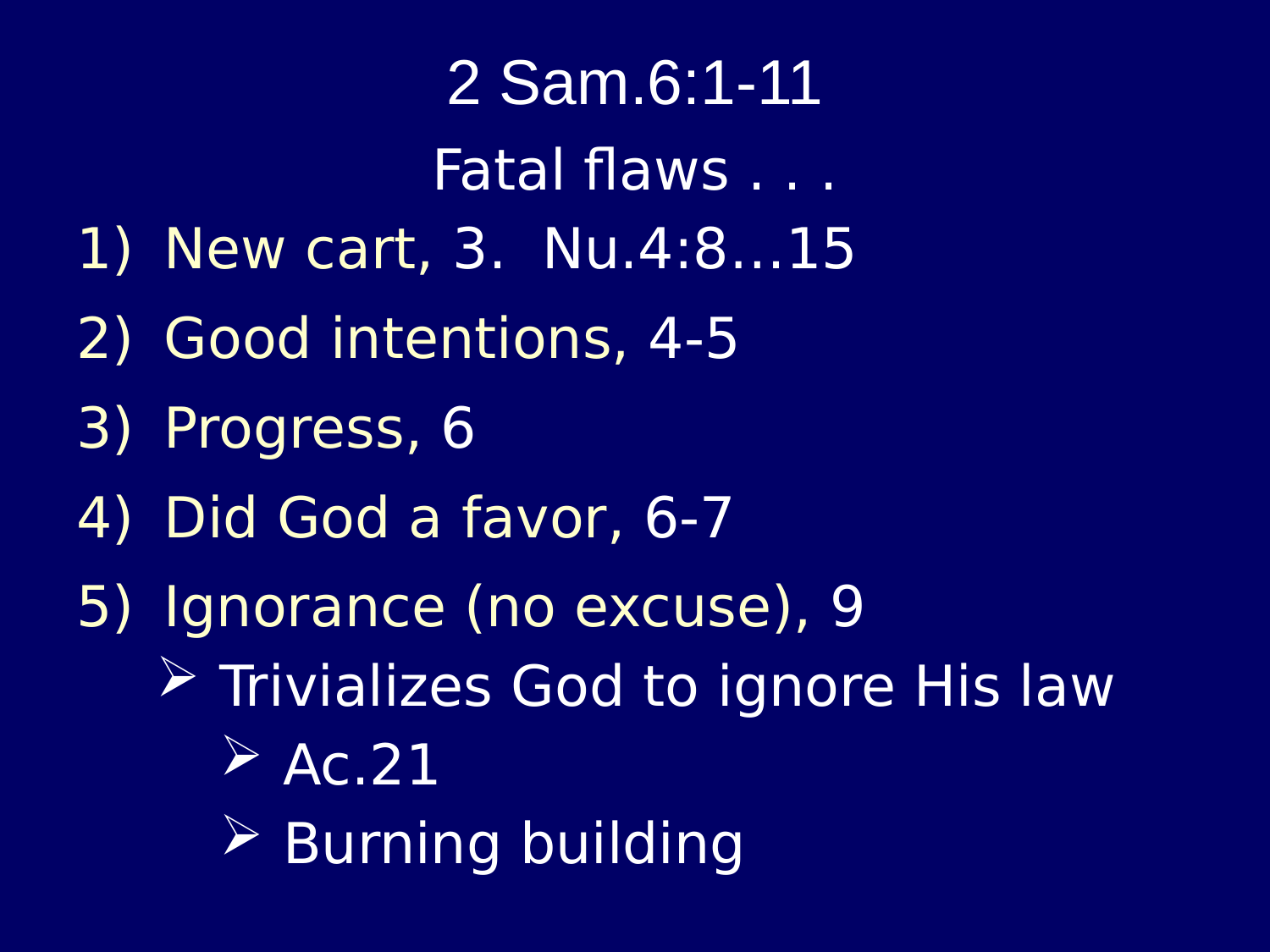

# 2 Sam.6:1-11
Fatal flaws . . .
New cart, 3.  Nu.4:8…15
Good intentions, 4-5
Progress, 6
Did God a favor, 6-7
Ignorance (no excuse), 9
Trivializes God to ignore His law
Ac.21
Burning building